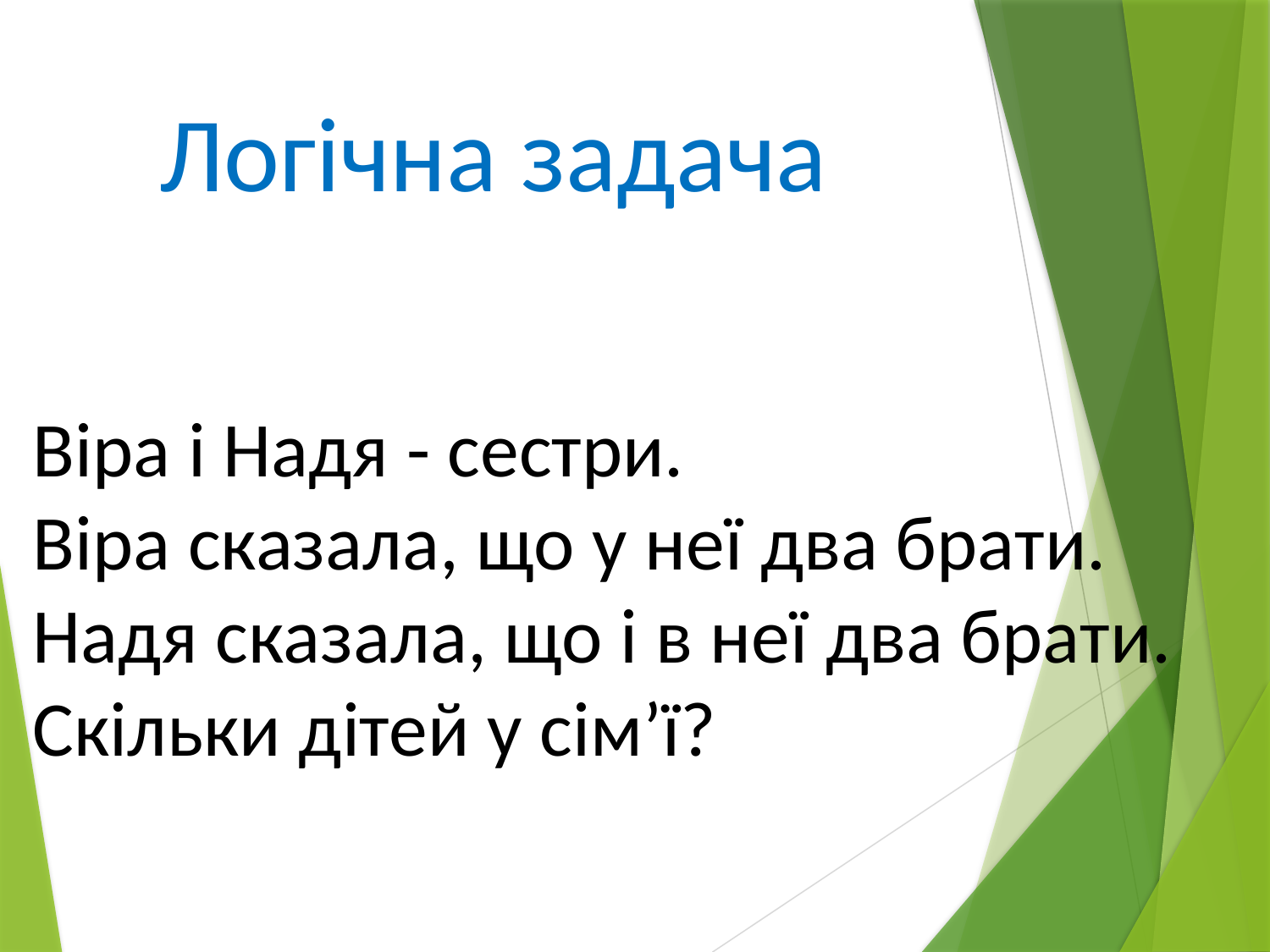

# Логічна задача Віра і Надя - сестри. Віра сказала, що у неї два брати. Надя сказала, що і в неї два брати. Скільки дітей у сім’ї?